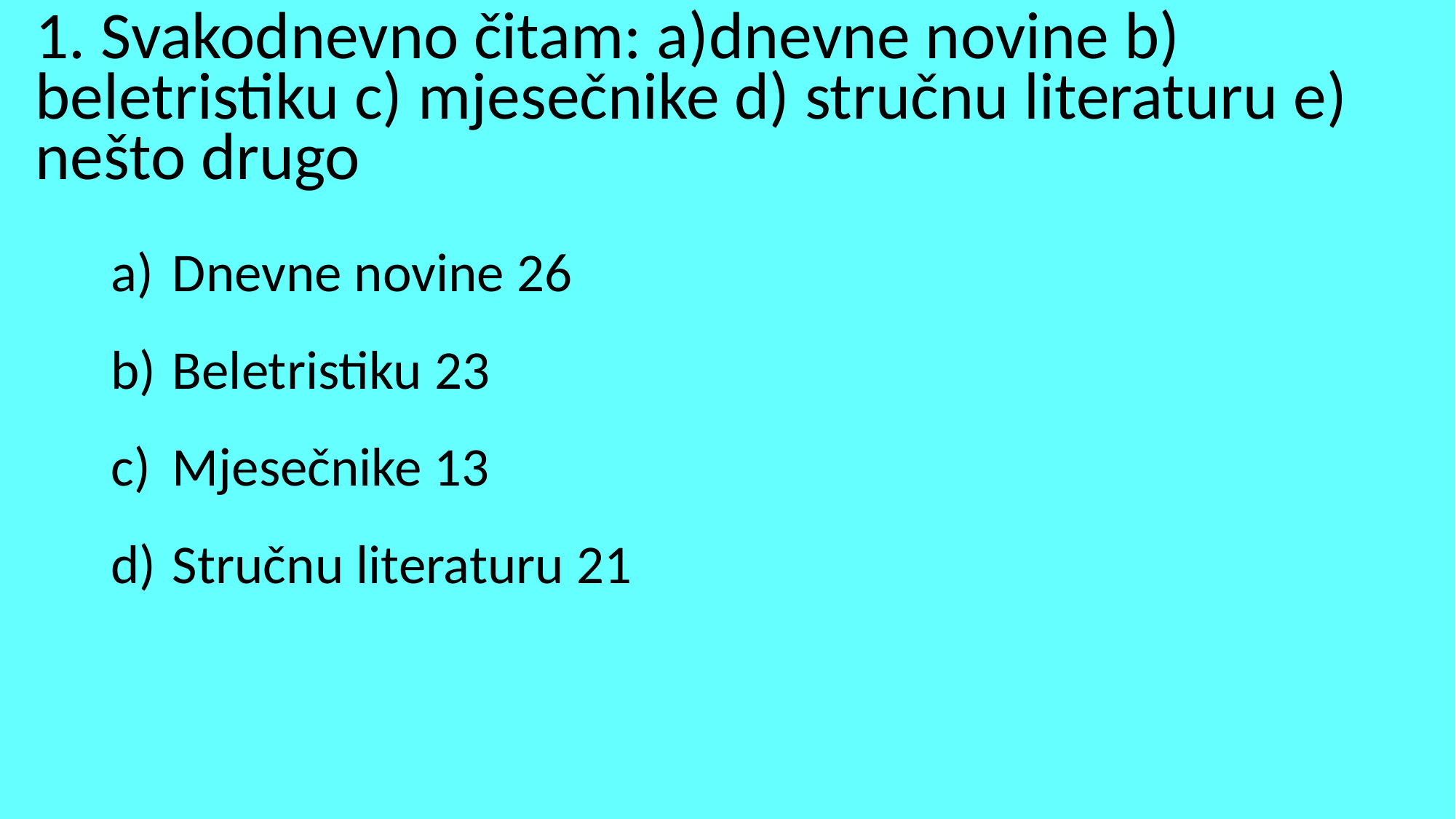

# 1. Svakodnevno čitam: a)dnevne novine b) beletristiku c) mjesečnike d) stručnu literaturu e) nešto drugo
Dnevne novine 26
Beletristiku 23
Mjesečnike 13
Stručnu literaturu 21